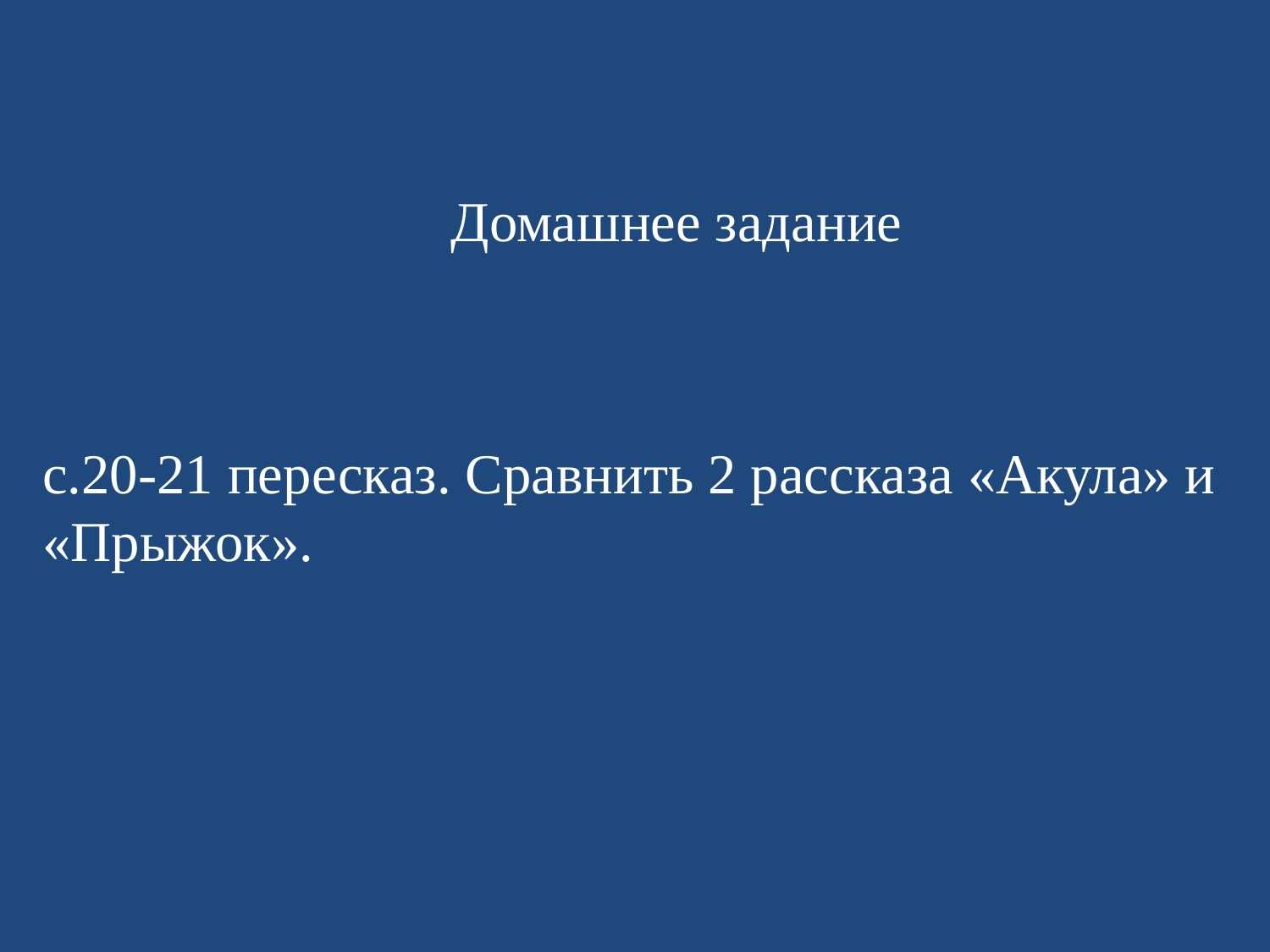

Домашнее задание
с.20-21 пересказ. Сравнить 2 рассказа «Акула» и «Прыжок».